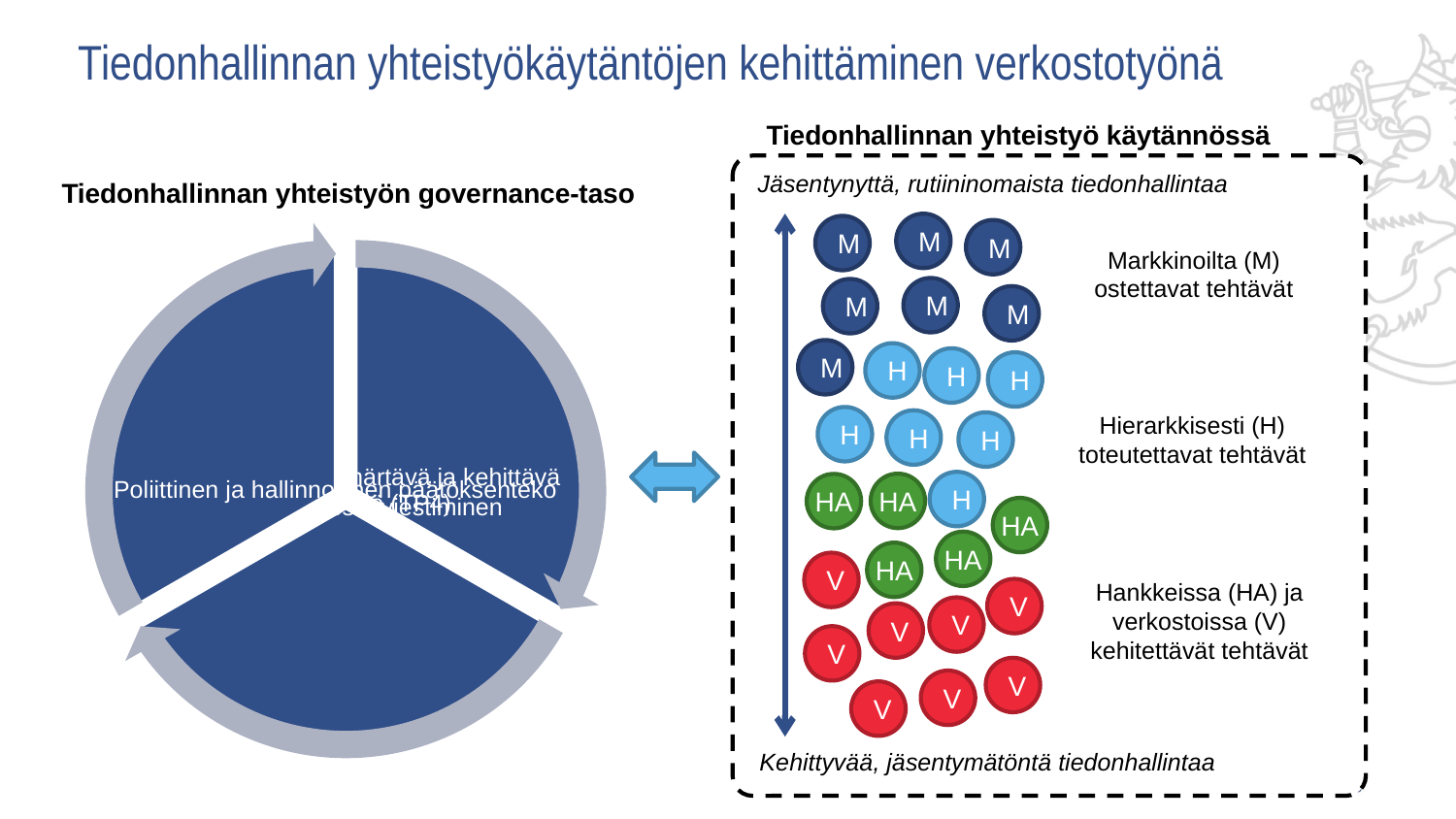

# Tiedonhallinnan yhteistyökäytäntöjen kehittäminen verkostotyönä
Tiedonhallinnan yhteistyö käytännössä

Jäsentynyttä, rutiininomaista tiedonhallintaa
Tiedonhallinnan yhteistyön governance-taso
M
Kokonaisuutta ymmärtävä ja kehittävä verkostotyö (TP4)
Kokonaisuudesta viestiminen
Poliittinen ja hallinnollinen päätöksenteko
M
M
Markkinoilta (M) ostettavat tehtävät
M
M
M
M
H
H
H
Hierarkkisesti (H) toteutettavat tehtävät
H
H
H

H
HA
HA
HA
HA
HA
V
Hankkeissa (HA) ja verkostoissa (V) kehitettävät tehtävät
V
V
V
V
V
V
V
Kehittyvää, jäsentymätöntä tiedonhallintaa